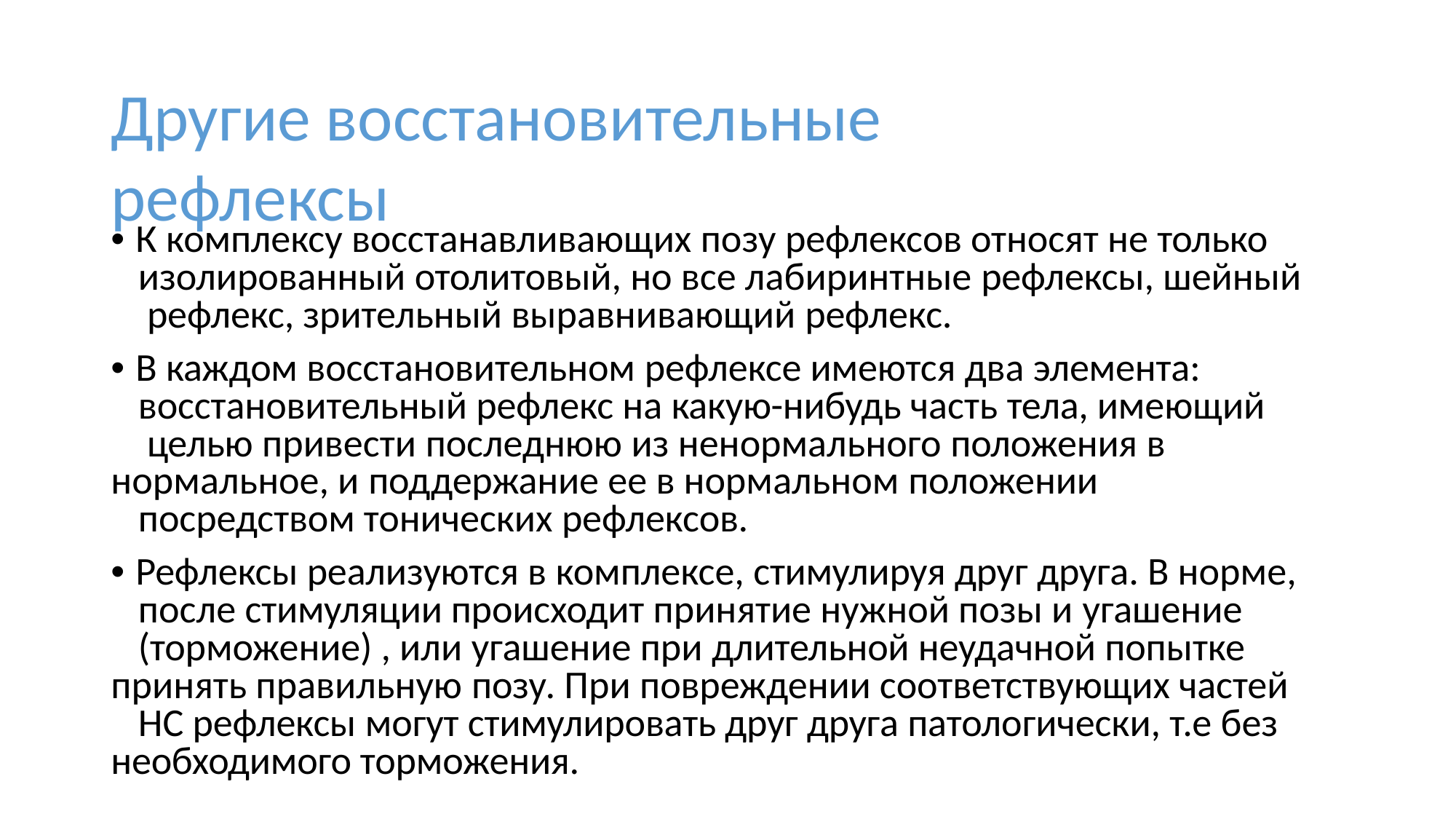

# Другие восстановительные рефлексы
• К комплексу восстанавливающих позу рефлексов относят не только  изолированный отолитовый, но все лабиринтные рефлексы, шейный  рефлекс, зрительный выравнивающий рефлекс.
• В каждом восстановительном рефлексе имеются два элемента:  восстановительный рефлекс на какую-нибудь часть тела, имеющий  целью привести последнюю из ненормального положения в
нормальное, и поддержание ее в нормальном положении  посредством тонических рефлексов.
• Рефлексы реализуются в комплексе, стимулируя друг друга. В норме,  после стимуляции происходит принятие нужной позы и угашение  (торможение) , или угашение при длительной неудачной попытке
принять правильную позу. При повреждении соответствующих частей  НС рефлексы могут стимулировать друг друга патологически, т.е без
необходимого торможения.